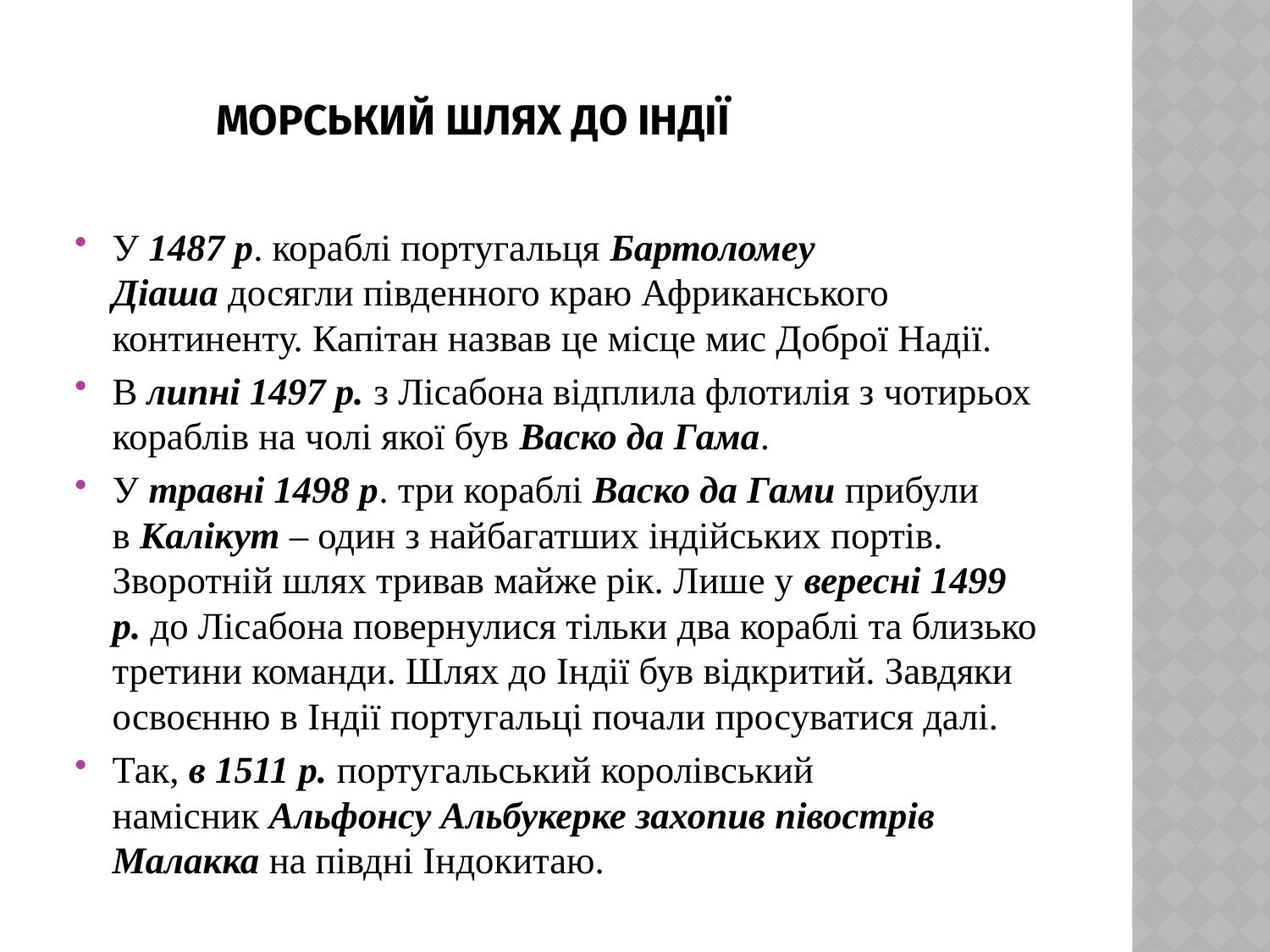

# Морський шлях до Індії

У 1487 р. кораблі португальця Бартоломеу Діаша досягли південного краю Африканського континенту. Капітан назвав це місце мис Доброї Надії.
В липні 1497 р. з Лісабона відплила флотилія з чотирьох кораблів на чолі якої був Васко да Гама.
У травні 1498 р. три кораблі Васко да Гами прибули в Калікут – один з найбагатших індійських портів. Зворотній шлях тривав майже рік. Лише у вересні 1499 р. до Лісабона повернулися тільки два кораблі та близько третини команди. Шлях до Індії був відкритий. Завдяки освоєнню в Індії португальці почали просуватися далі.
Так, в 1511 р. португальський королівський намісник Альфонсу Альбукерке захопив півострів Малакка на півдні Індокитаю.